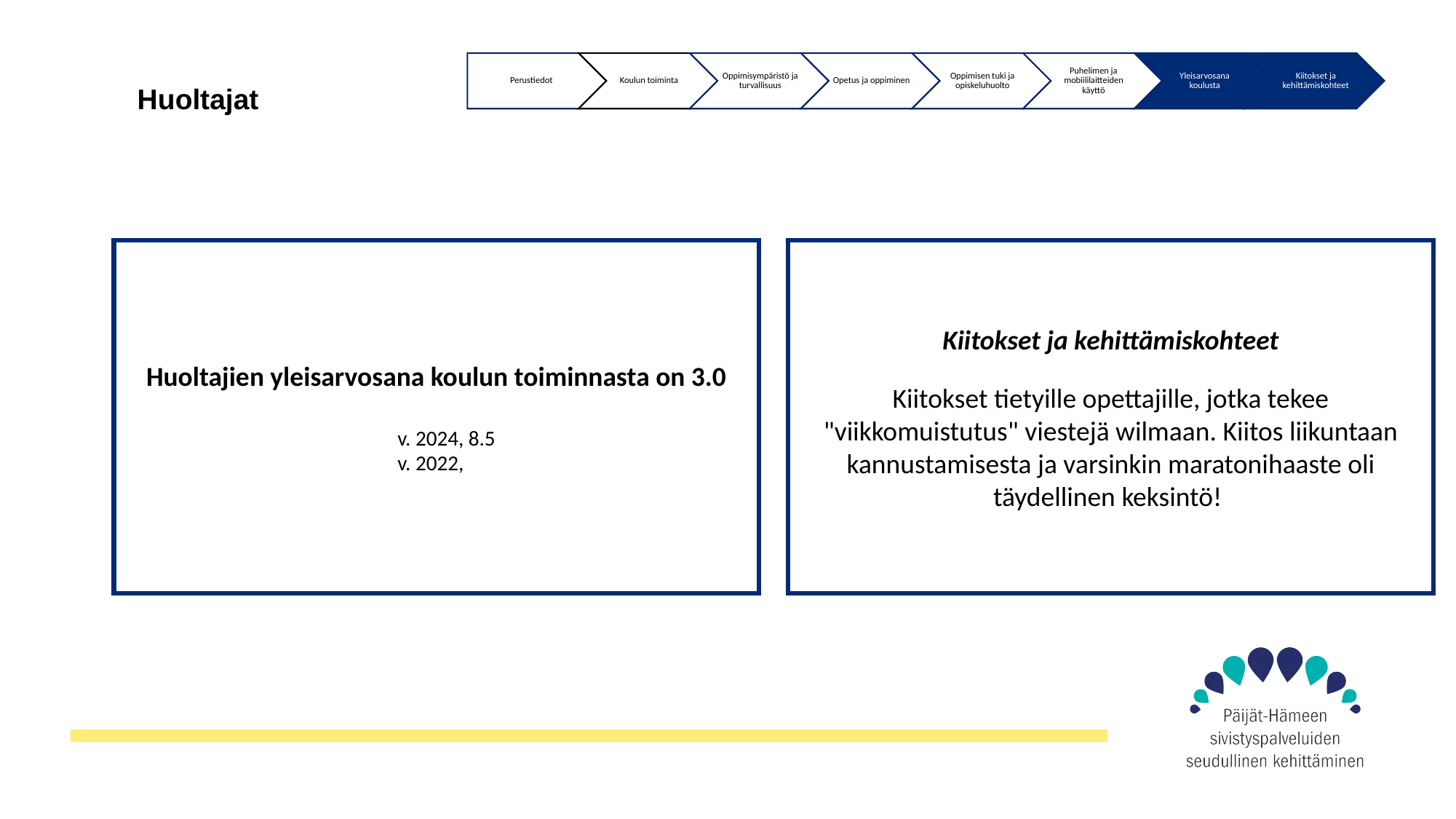

Perustiedot
Koulun toiminta
Oppimisympäristö ja turvallisuus
Opetus ja oppiminen
Oppimisen tuki ja opiskeluhuolto
Puhelimen ja mobiililaitteiden käyttö
Yleisarvosana koulusta
Kiitokset ja kehittämiskohteet
# Huoltajat
Huoltajien yleisarvosana koulun toiminnasta on 3.0

v. 2024, 8.5
v. 2022,
Kiitokset ja kehittämiskohteet

Kiitokset tietyille opettajille, jotka tekee "viikkomuistutus" viestejä wilmaan. Kiitos liikuntaan kannustamisesta ja varsinkin maratonihaaste oli täydellinen keksintö!